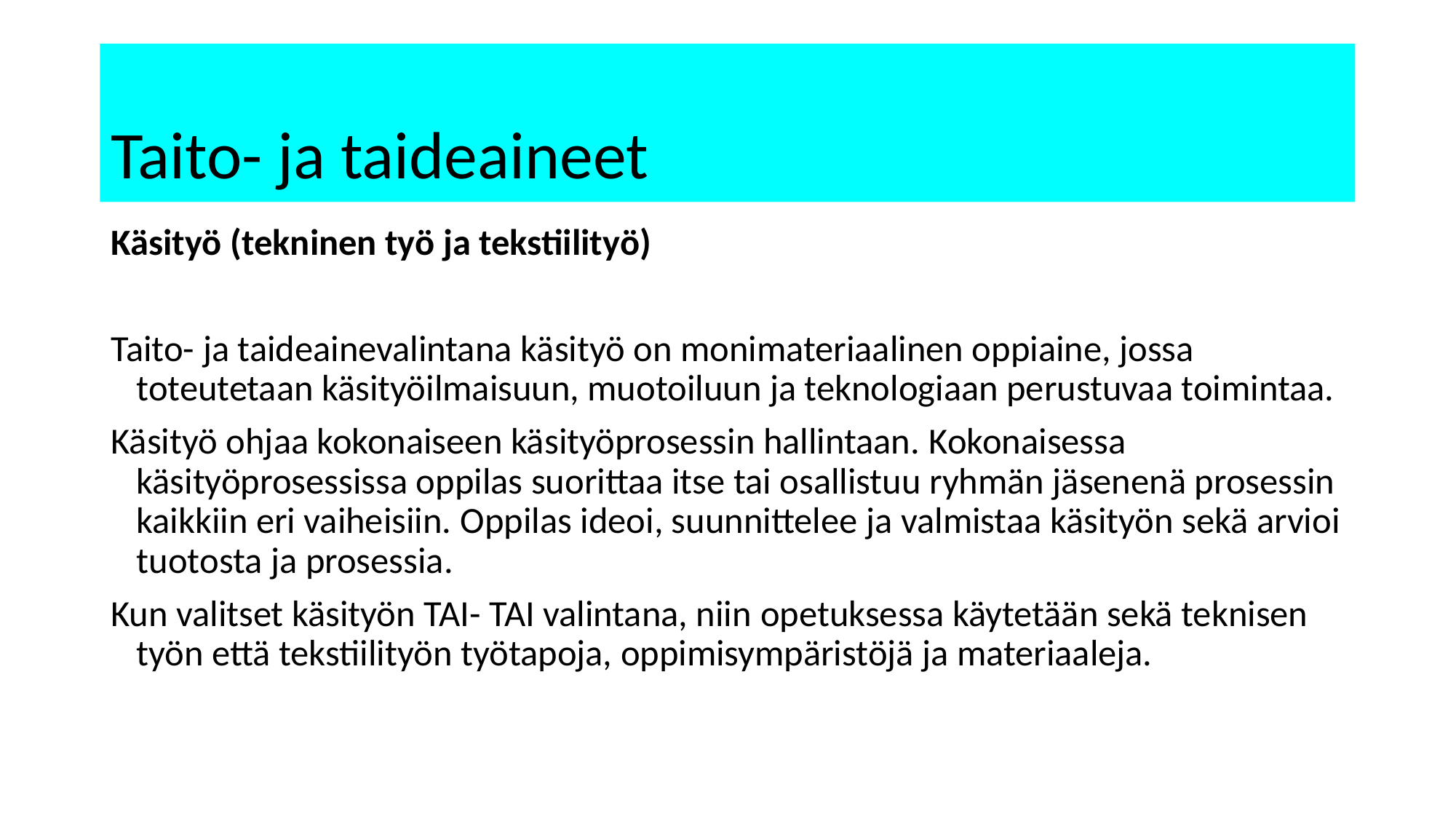

# Taito- ja taideaineet

Käsityö (tekninen työ ja tekstiilityö)

Taito- ja taideainevalintana käsityö on monimateriaalinen oppiaine, jossa toteutetaan käsityöilmaisuun, muotoiluun ja teknologiaan perustuvaa toimintaa.
Käsityö ohjaa kokonaiseen käsityöprosessin hallintaan. Kokonaisessa käsityöprosessissa oppilas suorittaa itse tai osallistuu ryhmän jäsenenä prosessin kaikkiin eri vaiheisiin. Oppilas ideoi, suunnittelee ja valmistaa käsityön sekä arvioi tuotosta ja prosessia.
Kun valitset käsityön TAI- TAI valintana, niin opetuksessa käytetään sekä teknisen työn että tekstiilityön työtapoja, oppimisympäristöjä ja materiaaleja.